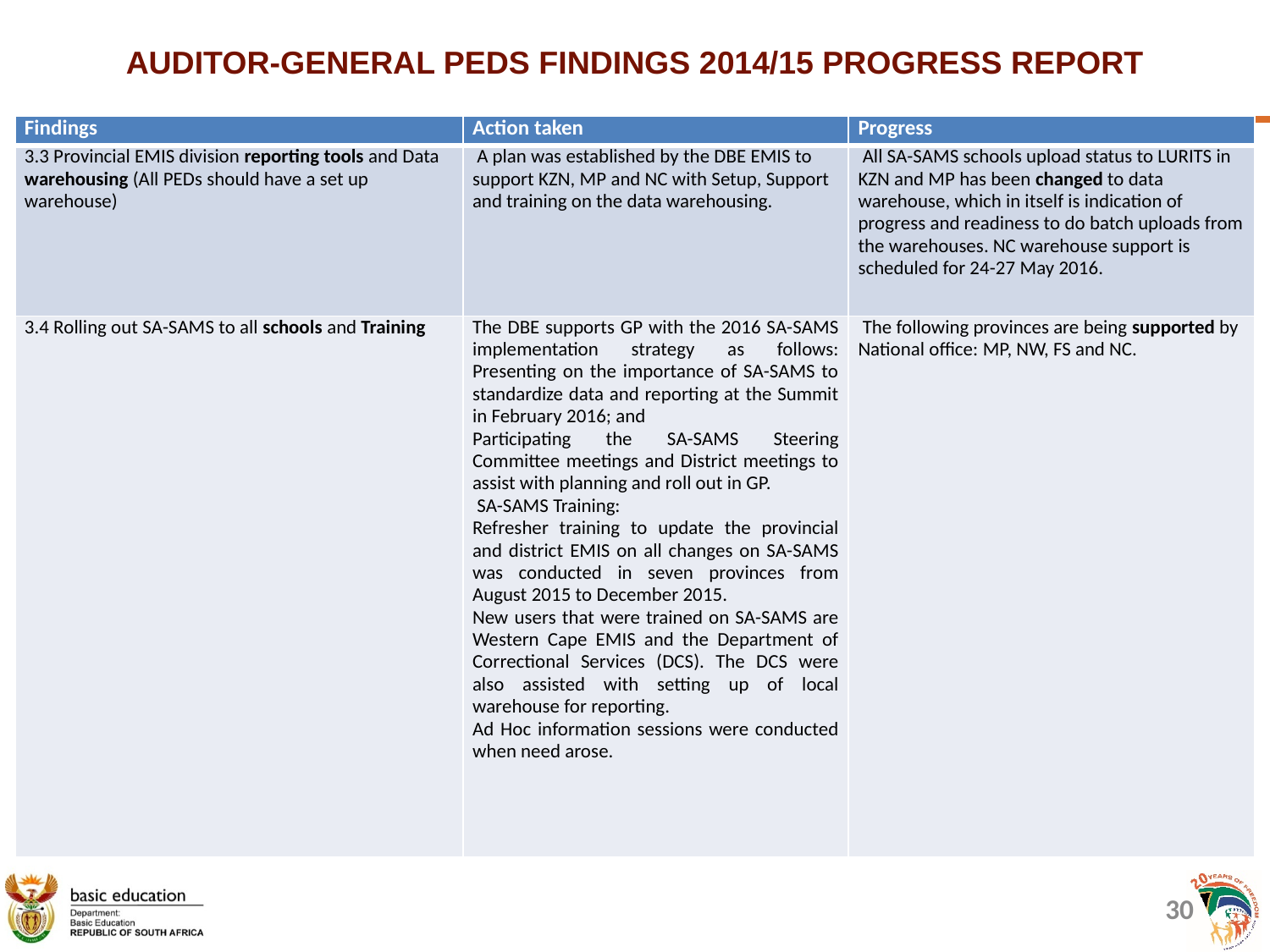

# AUDITOR-GENERAL PEDS FINDINGS 2014/15 PROGRESS REPORT
| Findings | Action taken | Progress |
| --- | --- | --- |
| 3.3 Provincial EMIS division reporting tools and Data warehousing (All PEDs should have a set up warehouse) | A plan was established by the DBE EMIS to support KZN, MP and NC with Setup, Support and training on the data warehousing. | All SA-SAMS schools upload status to LURITS in KZN and MP has been changed to data warehouse, which in itself is indication of progress and readiness to do batch uploads from the warehouses. NC warehouse support is scheduled for 24-27 May 2016. |
| 3.4 Rolling out SA-SAMS to all schools and Training | The DBE supports GP with the 2016 SA-SAMS implementation strategy as follows: Presenting on the importance of SA-SAMS to standardize data and reporting at the Summit in February 2016; and Participating the SA-SAMS Steering Committee meetings and District meetings to assist with planning and roll out in GP.  SA-SAMS Training: Refresher training to update the provincial and district EMIS on all changes on SA-SAMS was conducted in seven provinces from August 2015 to December 2015. New users that were trained on SA-SAMS are Western Cape EMIS and the Department of Correctional Services (DCS). The DCS were also assisted with setting up of local warehouse for reporting. Ad Hoc information sessions were conducted when need arose. | The following provinces are being supported by National office: MP, NW, FS and NC. |
30